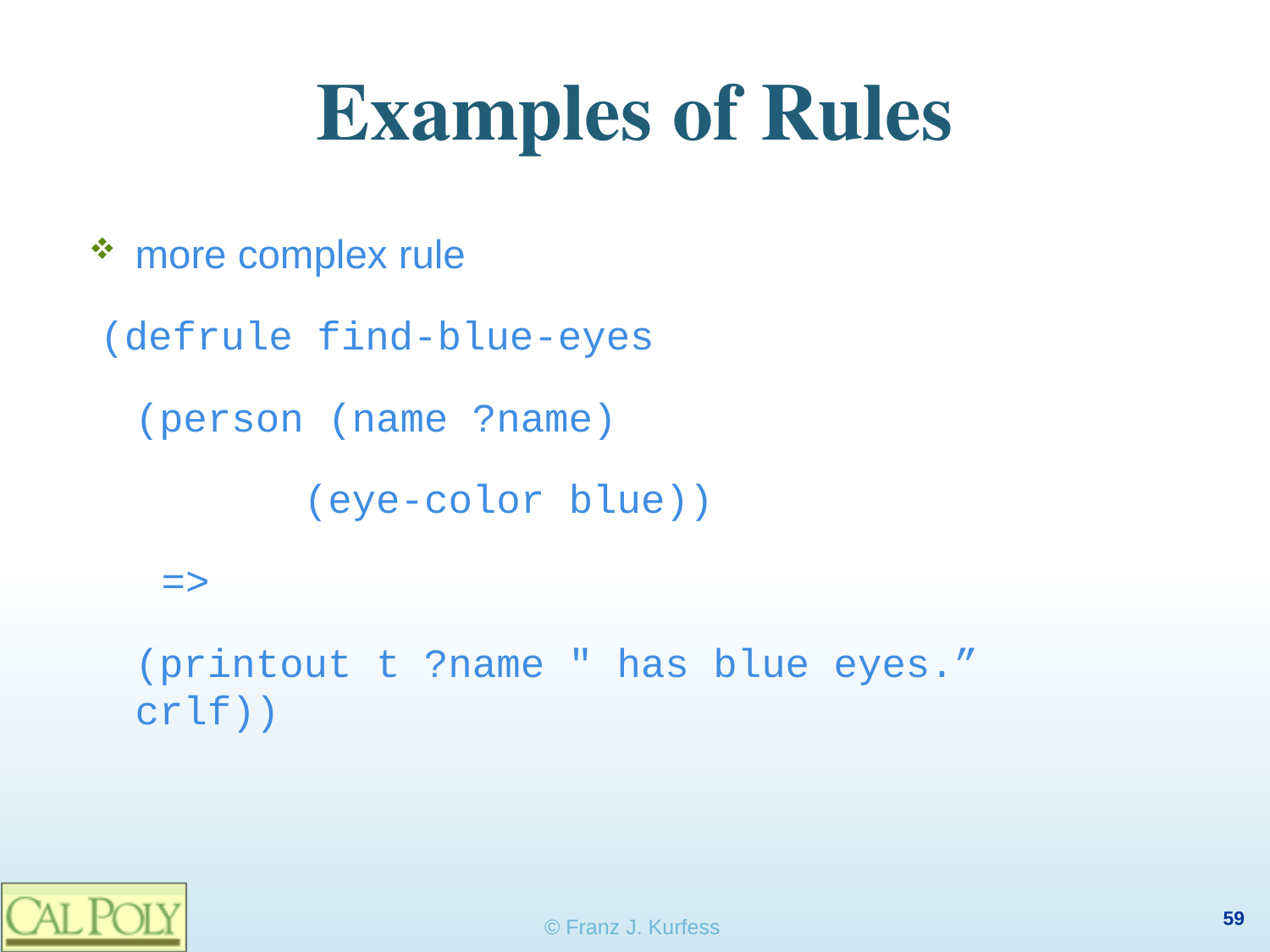

# Examples of Rules
more complex rule
 (defrule find-blue-eyes
 		(person (name ?name)
    		  (eye-color blue))
   =>
 		(printout t ?name " has blue eyes.” 	 crlf))

© Franz J. Kurfess